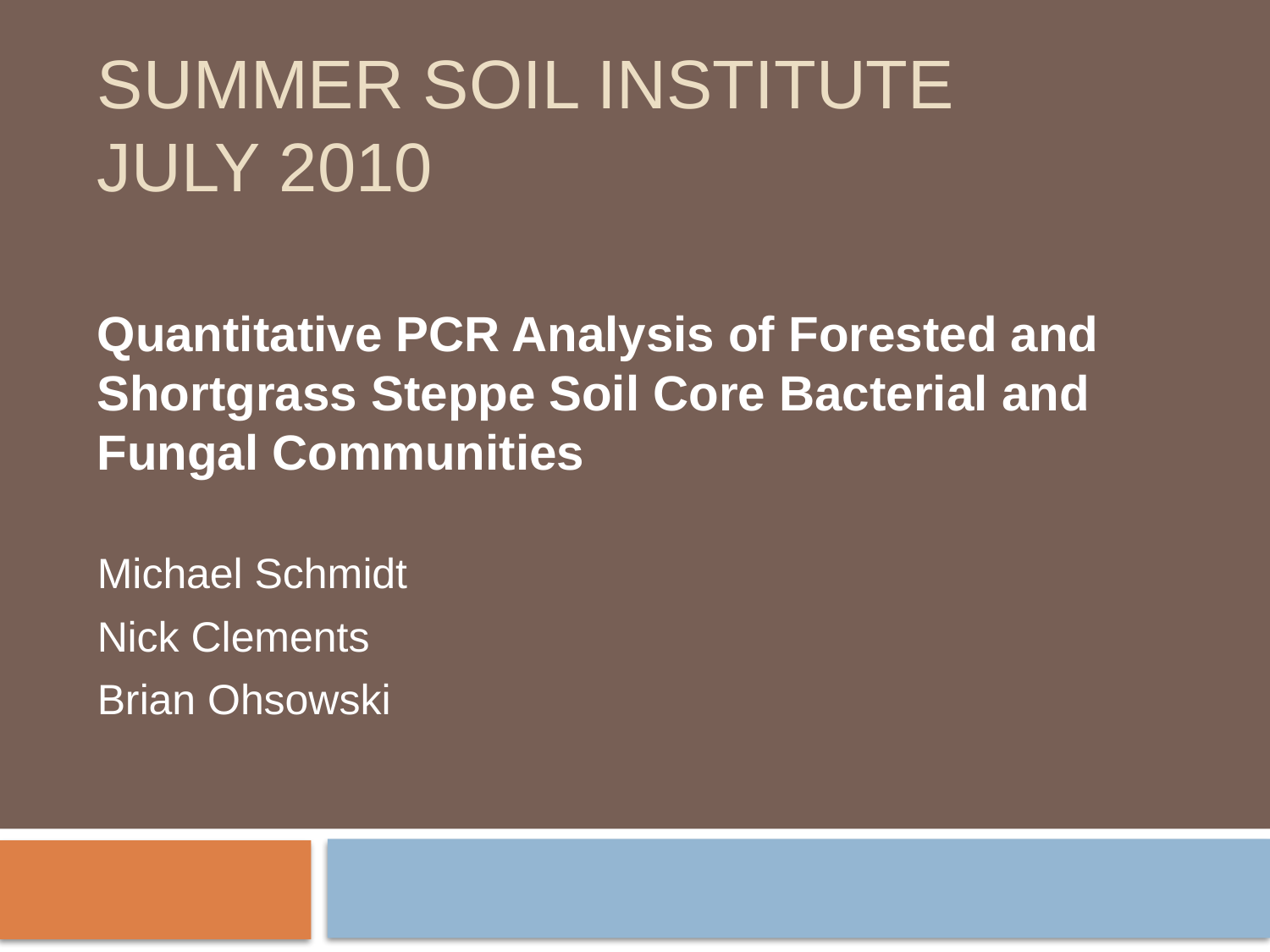

# SUMMER Soil Institute July 2010
Quantitative PCR Analysis of Forested and Shortgrass Steppe Soil Core Bacterial and Fungal Communities
Michael Schmidt
Nick Clements
Brian Ohsowski